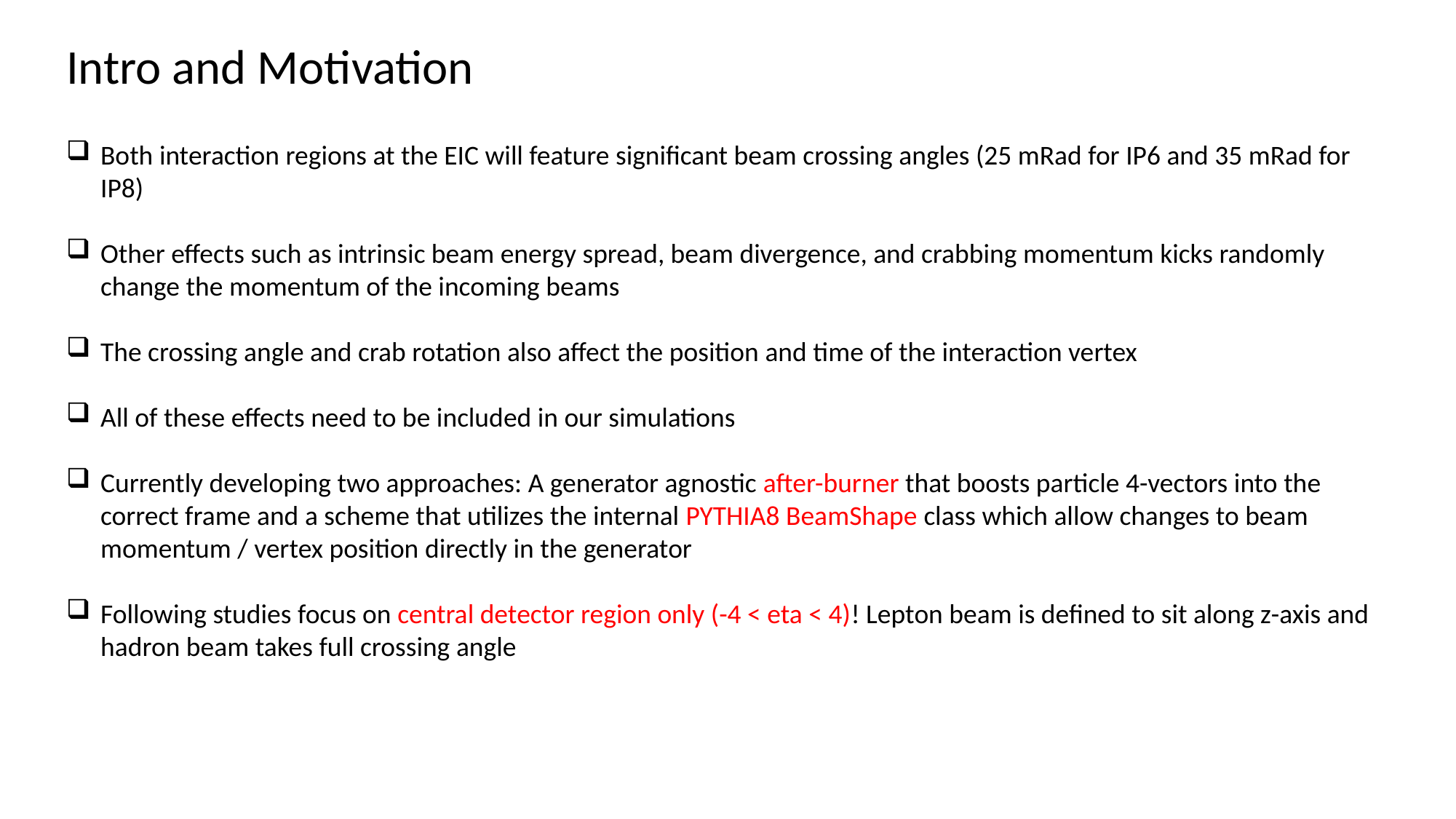

Intro and Motivation
Both interaction regions at the EIC will feature significant beam crossing angles (25 mRad for IP6 and 35 mRad for IP8)

Other effects such as intrinsic beam energy spread, beam divergence, and crabbing momentum kicks randomly change the momentum of the incoming beams

The crossing angle and crab rotation also affect the position and time of the interaction vertex

All of these effects need to be included in our simulations

Currently developing two approaches: A generator agnostic after-burner that boosts particle 4-vectors into the correct frame and a scheme that utilizes the internal PYTHIA8 BeamShape class which allow changes to beam momentum / vertex position directly in the generator

Following studies focus on central detector region only (-4 < eta < 4)! Lepton beam is defined to sit along z-axis and hadron beam takes full crossing angle